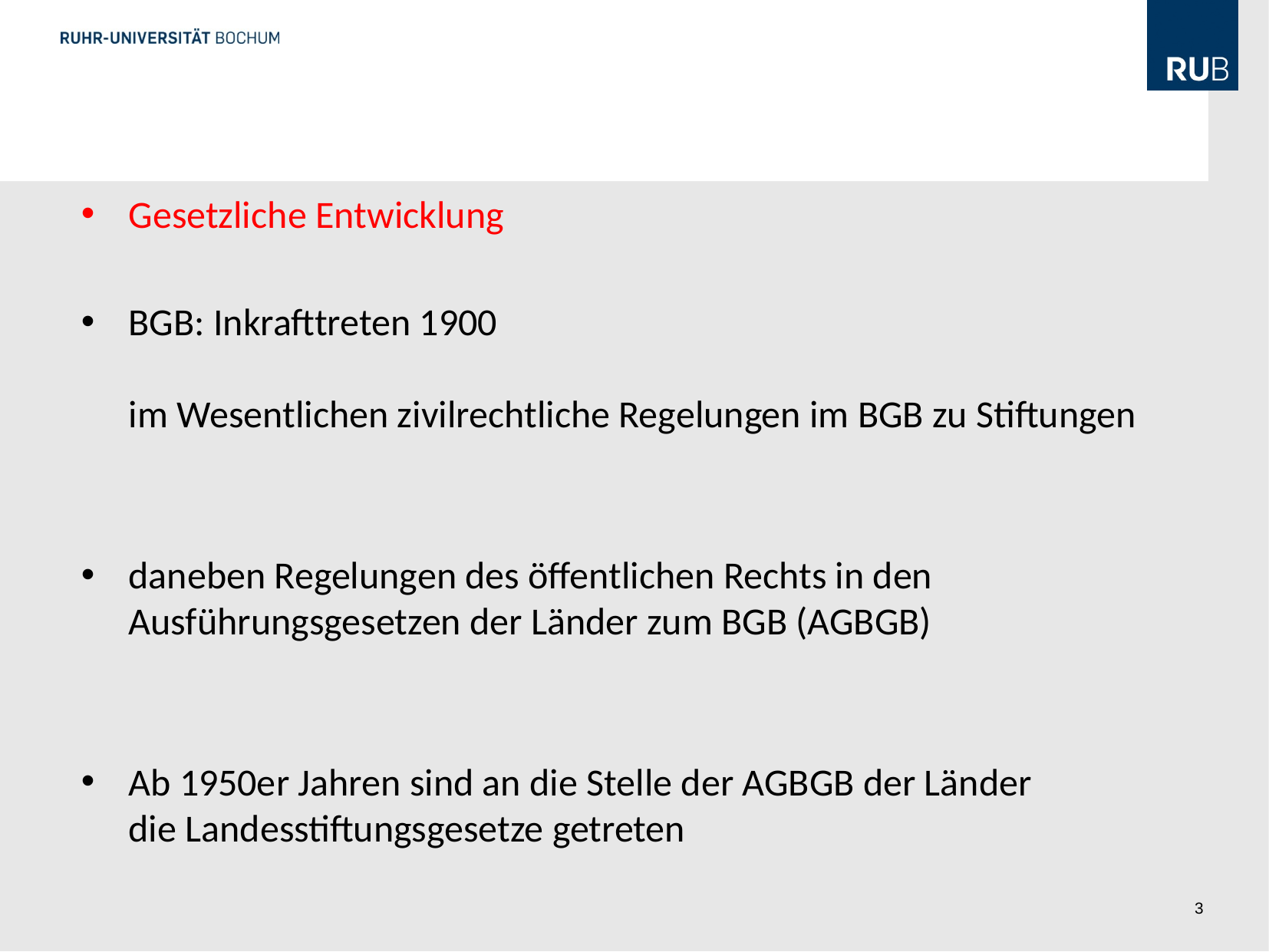

#
Präsentationsname, Einzeilig, Maximal 50 Zeichen
Gesetzliche Entwicklung

BGB: Inkrafttreten 1900
im Wesentlichen zivilrechtliche Regelungen im BGB zu Stiftungen

daneben Regelungen des öffentlichen Rechts in den
Ausführungsgesetzen der Länder zum BGB (AGBGB)

Ab 1950er Jahren sind an die Stelle der AGBGB der Länder
die Landesstiftungsgesetze getreten